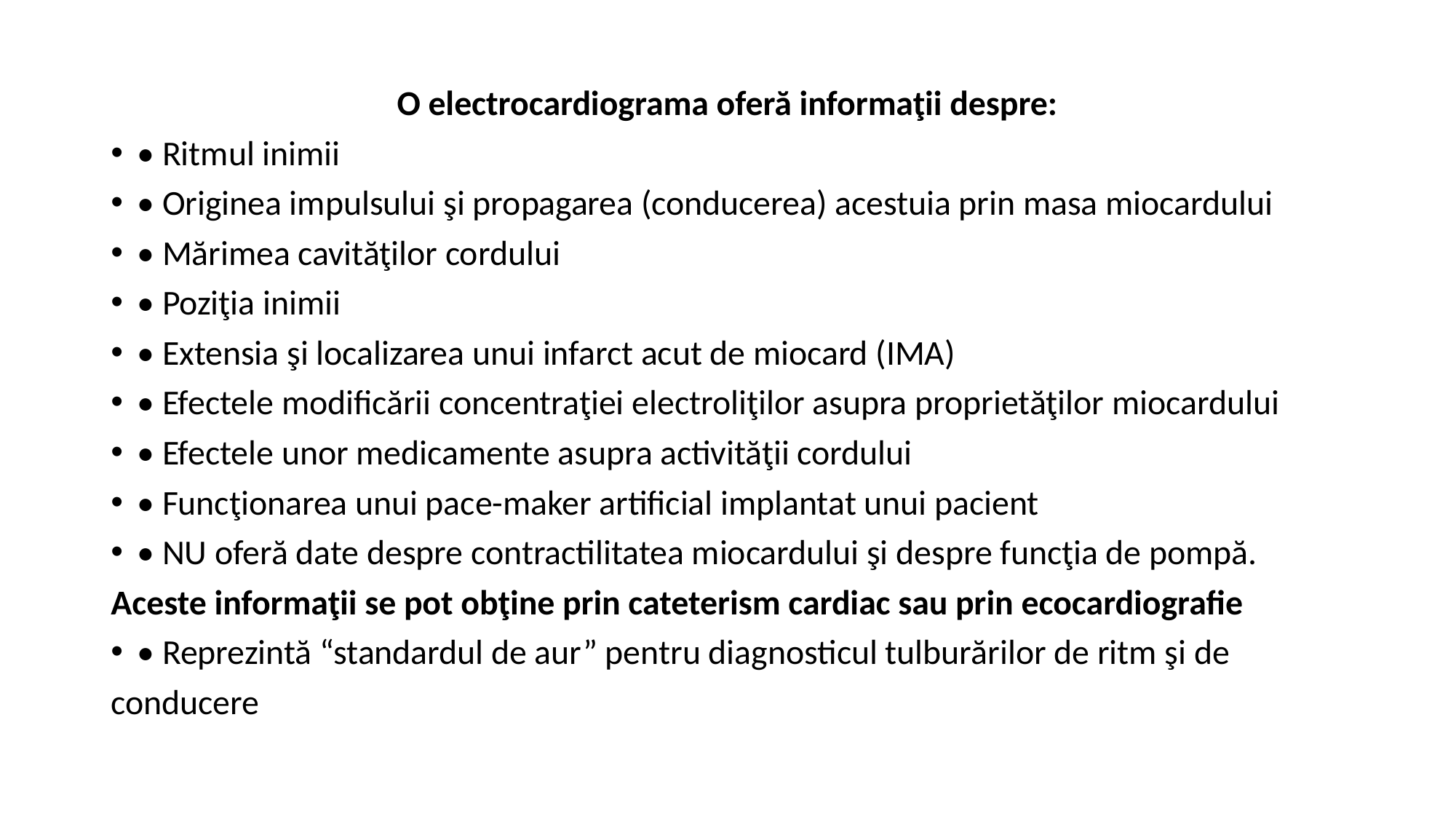

O electrocardiograma oferă informaţii despre:
• Ritmul inimii
• Originea impulsului şi propagarea (conducerea) acestuia prin masa miocardului
• Mărimea cavităţilor cordului
• Poziţia inimii
• Extensia şi localizarea unui infarct acut de miocard (IMA)
• Efectele modificării concentraţiei electroliţilor asupra proprietăţilor miocardului
• Efectele unor medicamente asupra activităţii cordului
• Funcţionarea unui pace-maker artificial implantat unui pacient
• NU oferă date despre contractilitatea miocardului şi despre funcţia de pompă.
Aceste informaţii se pot obţine prin cateterism cardiac sau prin ecocardiografie
• Reprezintă “standardul de aur” pentru diagnosticul tulburărilor de ritm şi de
conducere